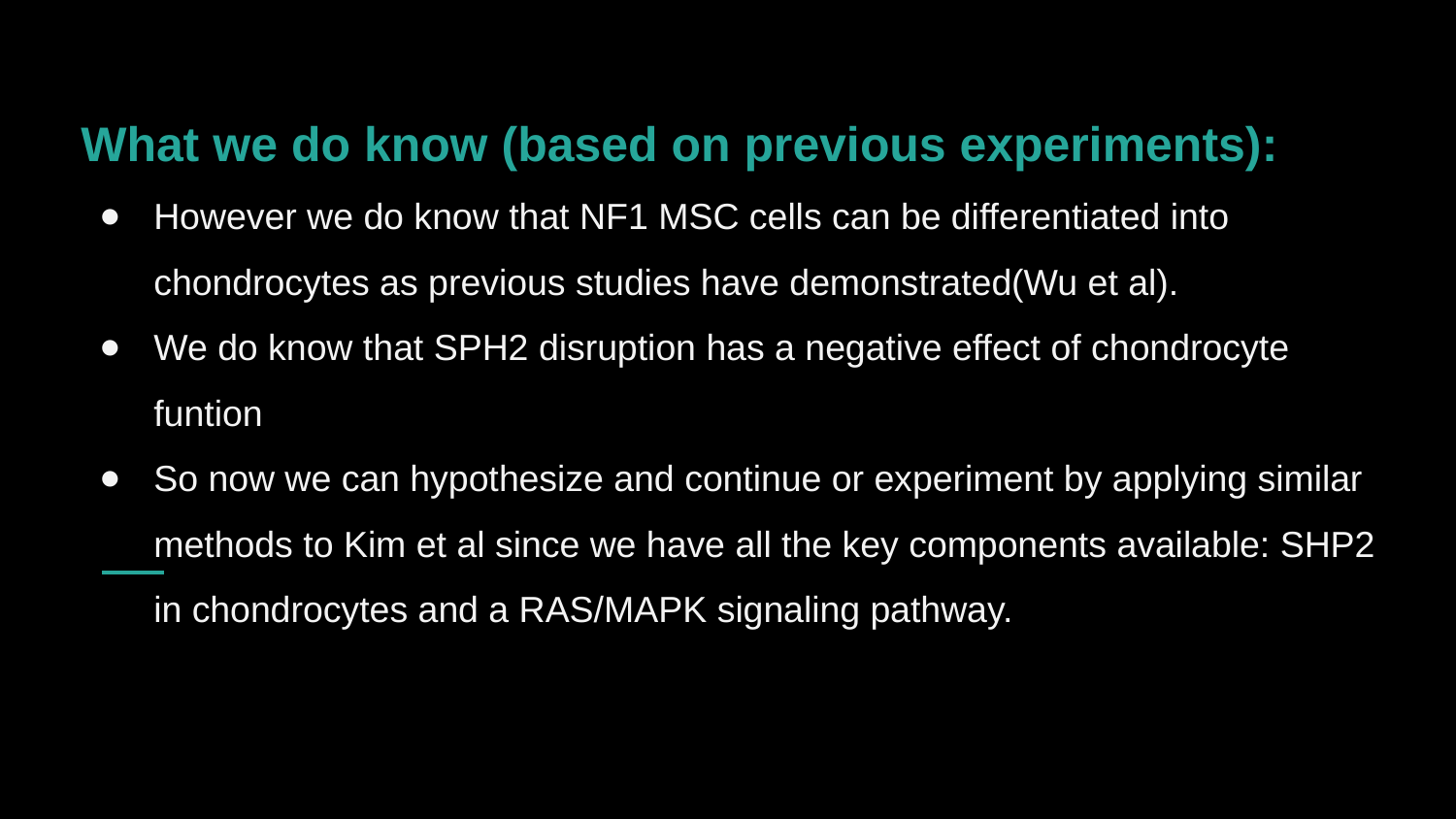

What we do know (based on previous experiments):
However we do know that NF1 MSC cells can be differentiated into chondrocytes as previous studies have demonstrated(Wu et al).
We do know that SPH2 disruption has a negative effect of chondrocyte funtion
So now we can hypothesize and continue or experiment by applying similar methods to Kim et al since we have all the key components available: SHP2 in chondrocytes and a RAS/MAPK signaling pathway.